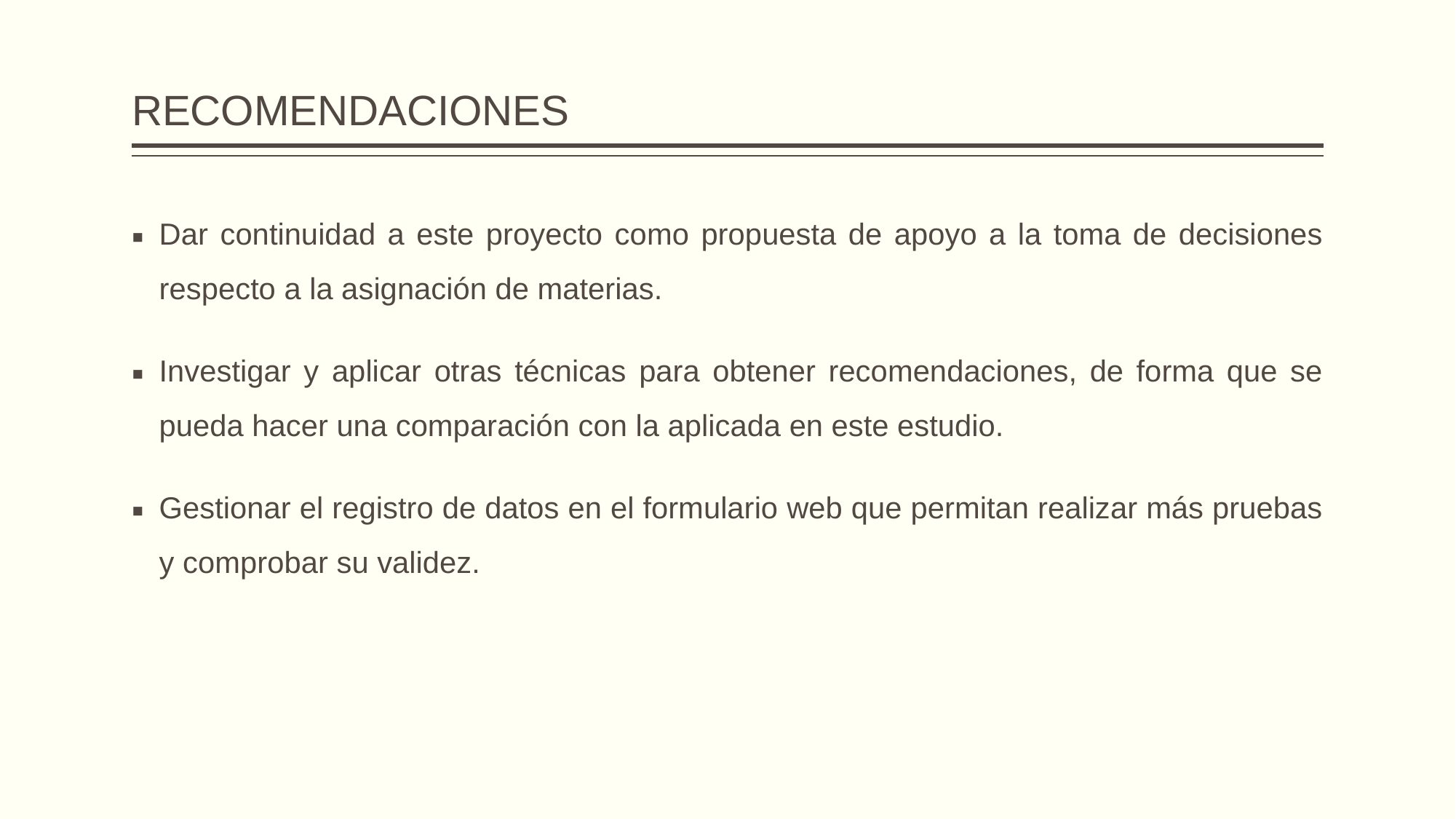

# RECOMENDACIONES
Dar continuidad a este proyecto como propuesta de apoyo a la toma de decisiones respecto a la asignación de materias.
Investigar y aplicar otras técnicas para obtener recomendaciones, de forma que se pueda hacer una comparación con la aplicada en este estudio.
Gestionar el registro de datos en el formulario web que permitan realizar más pruebas y comprobar su validez.